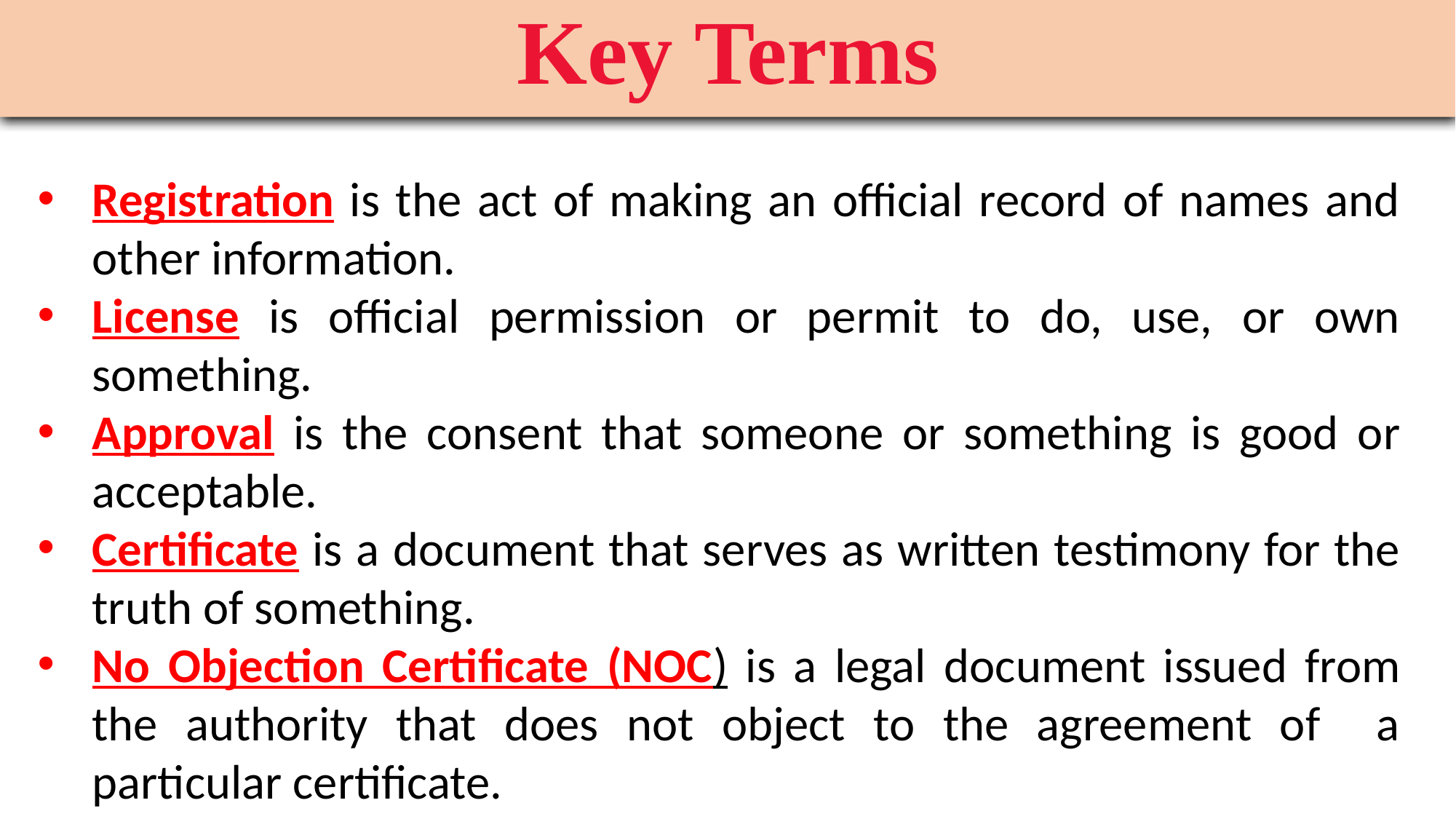

Key Terms
Registration is the act of making an official record of names and other information.
License is official permission or permit to do, use, or own something.
Approval is the consent that someone or something is good or acceptable.
Certificate is a document that serves as written testimony for the truth of something.
No Objection Certificate (NOC) is a legal document issued from the authority that does not object to the agreement of  a particular certificate.